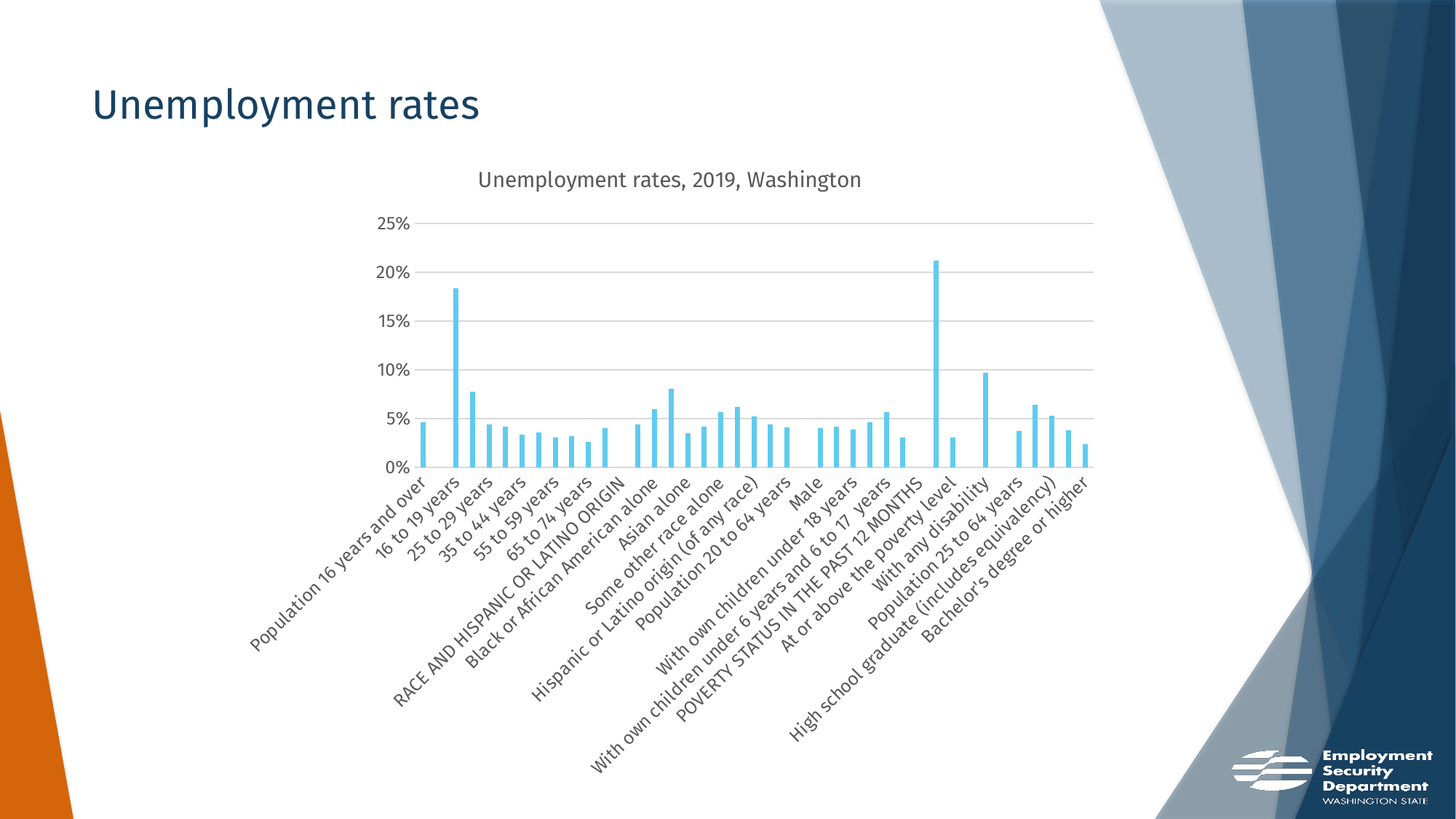

# Unemployment rates

### Chart: Unemployment rates, 2019, Washington

| Category |  |
|---|---|
| Population 16 years and over | 0.046 |
| AGE | None |
| 16 to 19 years | 0.184 |
| 20 to 24 years | 0.078 |
| 25 to 29 years | 0.044 |
| 30 to 34 years | 0.042 |
| 35 to 44 years | 0.034 |
| 45 to 54 years | 0.036 |
| 55 to 59 years | 0.031 |
| 60 to 64 years | 0.032 |
| 65 to 74 years | 0.026 |
| 75 years and over | 0.04 |
| RACE AND HISPANIC OR LATINO ORIGIN | None |
| White alone | 0.044 |
| Black or African American alone | 0.06 |
| American Indian and Alaska Native alone | 0.081 |
| Asian alone | 0.035 |
| Native Hawaiian and Other Pacific Islander alone | 0.042 |
| Some other race alone | 0.057 |
| Two or more races | 0.062 |
| Hispanic or Latino origin (of any race) | 0.052 |
| White alone, not Hispanic or Latino | 0.044 |
| Population 20 to 64 years | 0.041 |
| SEX | None |
| Male | 0.04 |
| Female | 0.042 |
| With own children under 18 years | 0.039 |
| With own children under 6 years only | 0.046 |
| With own children under 6 years and 6 to 17  years | 0.057 |
| With own children 6 to 17 years only | 0.031 |
| POVERTY STATUS IN THE PAST 12 MONTHS | None |
| Below poverty level | 0.212 |
| At or above the poverty level | 0.031 |
| DISABILITY STATUS | None |
| With any disability | 0.097 |
| EDUCATIONAL ATTAINMENT | None |
| Population 25 to 64 years | 0.037 |
| Less than high school graduate | 0.064 |
| High school graduate (includes equivalency) | 0.053 |
| Some college or associate's degree | 0.038 |
| Bachelor's degree or higher | 0.024 |